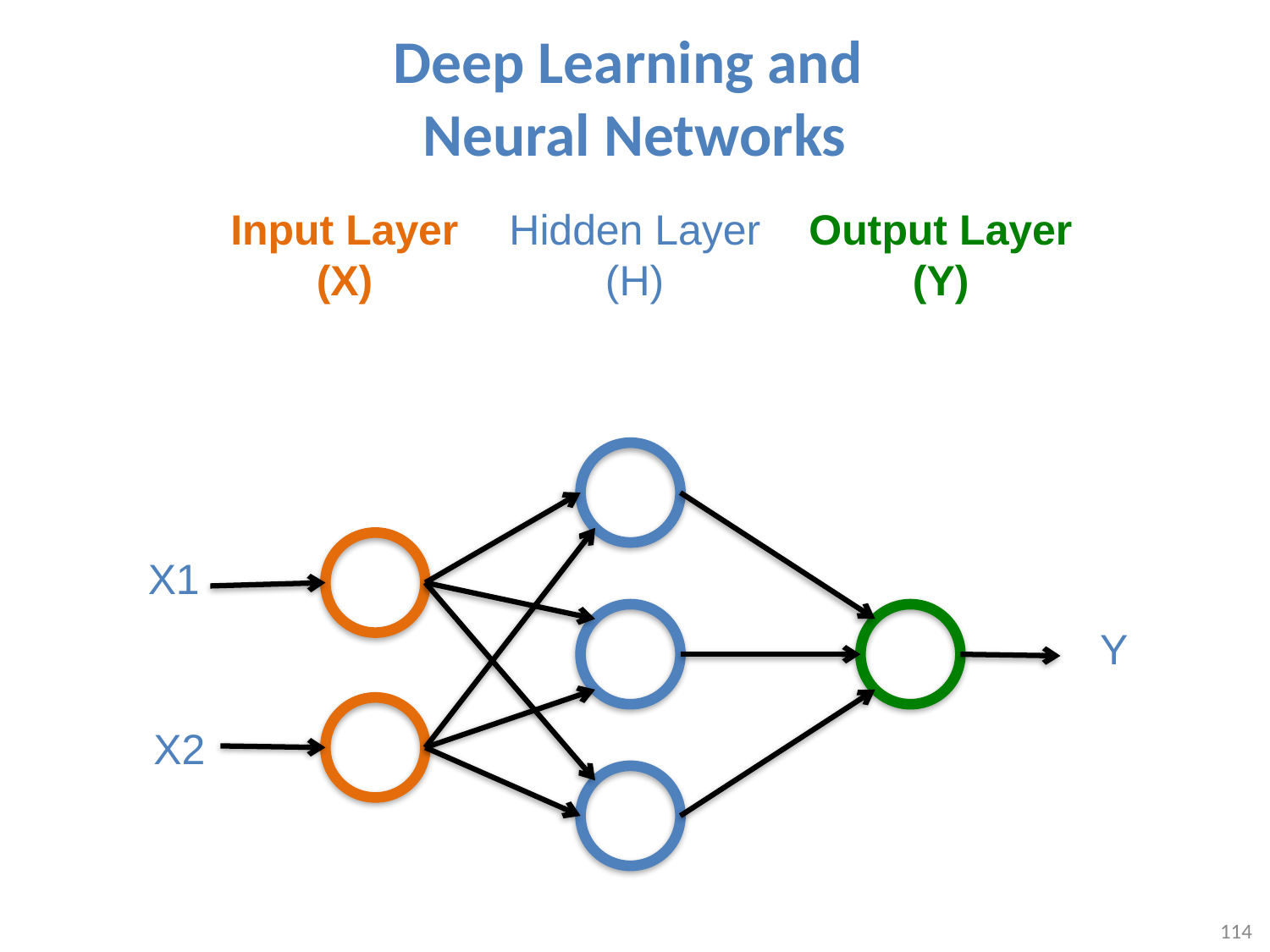

# Deep Learning and Neural Networks
Input Layer
(X)
Hidden Layer
(H)
Output Layer
(Y)

X1

Y

X2

114